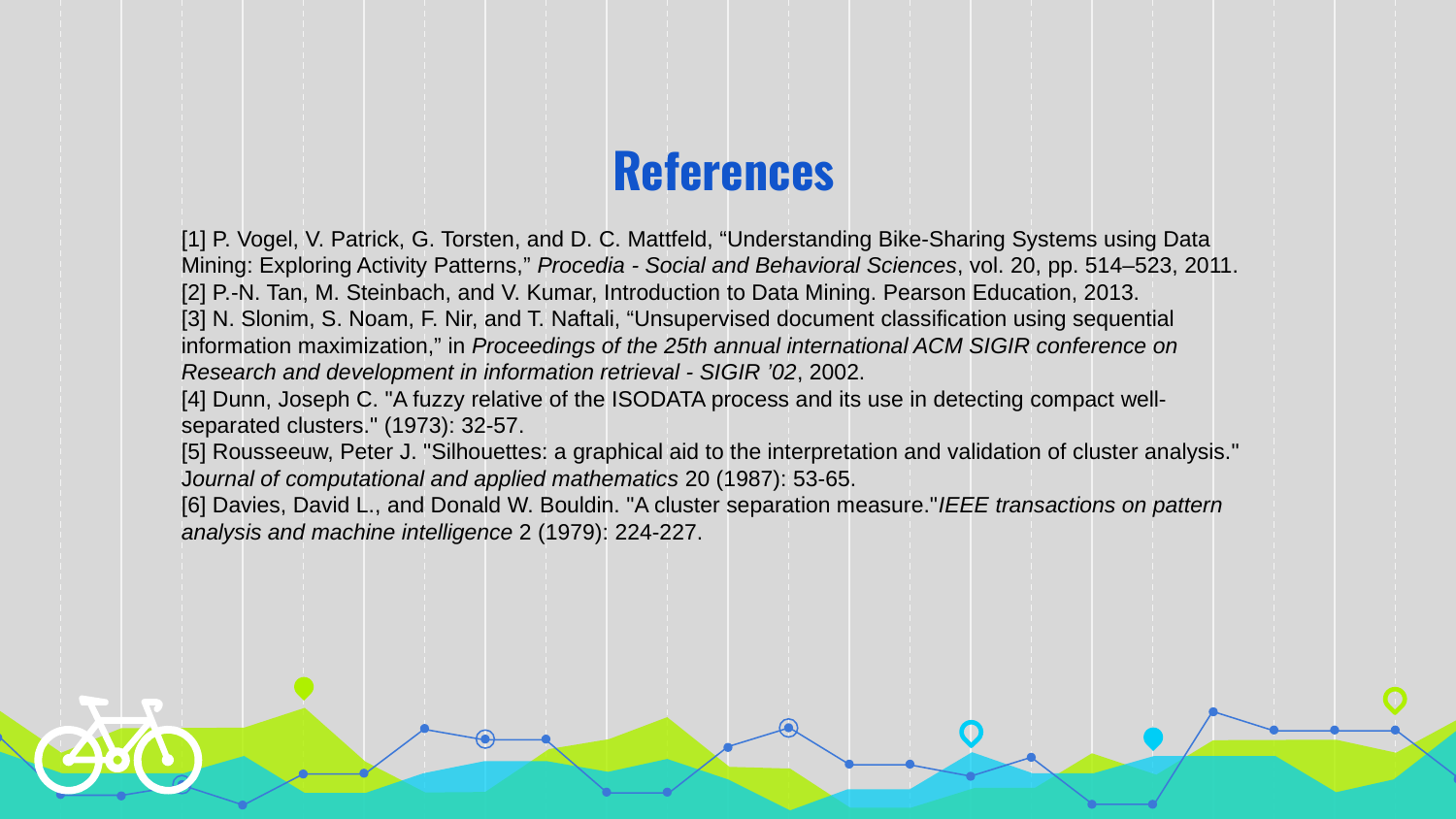

# References
[1] P. Vogel, V. Patrick, G. Torsten, and D. C. Mattfeld, “Understanding Bike-Sharing Systems using Data Mining: Exploring Activity Patterns,” Procedia - Social and Behavioral Sciences, vol. 20, pp. 514–523, 2011.
[2] P.-N. Tan, M. Steinbach, and V. Kumar, Introduction to Data Mining. Pearson Education, 2013.
[3] N. Slonim, S. Noam, F. Nir, and T. Naftali, “Unsupervised document classification using sequential information maximization,” in Proceedings of the 25th annual international ACM SIGIR conference on Research and development in information retrieval - SIGIR ’02, 2002.
[4] Dunn, Joseph C. "A fuzzy relative of the ISODATA process and its use in detecting compact well-separated clusters." (1973): 32-57.
[5] Rousseeuw, Peter J. "Silhouettes: a graphical aid to the interpretation and validation of cluster analysis." Journal of computational and applied mathematics 20 (1987): 53-65.
[6] Davies, David L., and Donald W. Bouldin. "A cluster separation measure."IEEE transactions on pattern analysis and machine intelligence 2 (1979): 224-227.